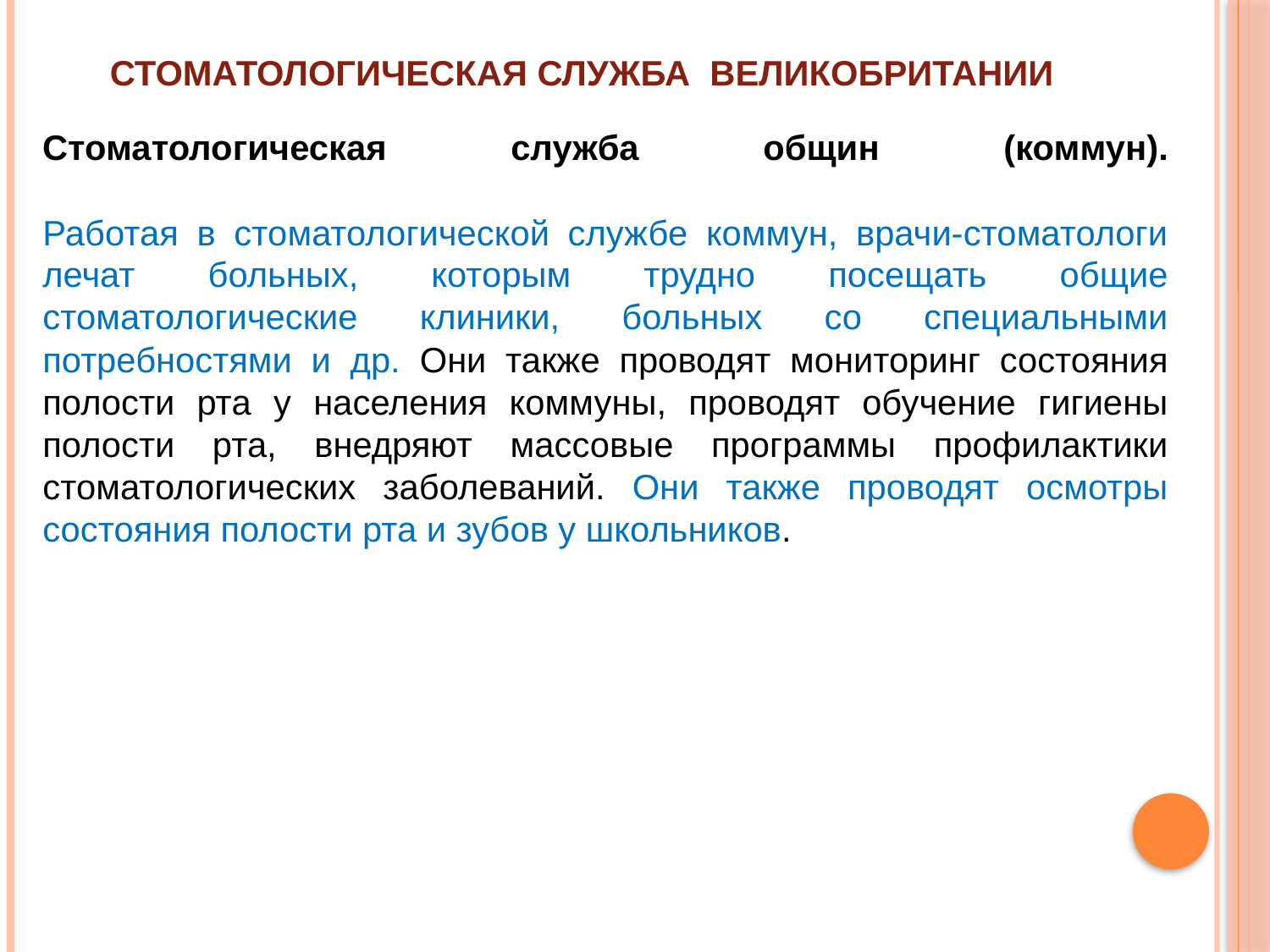

# Стоматологическая служба  Великобритании
Стоматологическая служба общин (коммун).
Работая в стоматологической службе коммун, врачи-стоматологи лечат больных, которым трудно посещать общие стоматологические клиники, больных со специальными потребностями и др. Они также проводят мониторинг состояния полости рта у населения коммуны, проводят обучение гигиены полости рта, внедряют массовые программы профилактики стоматологических заболеваний. Они также проводят осмотры состояния полости рта и зубов у школьников.